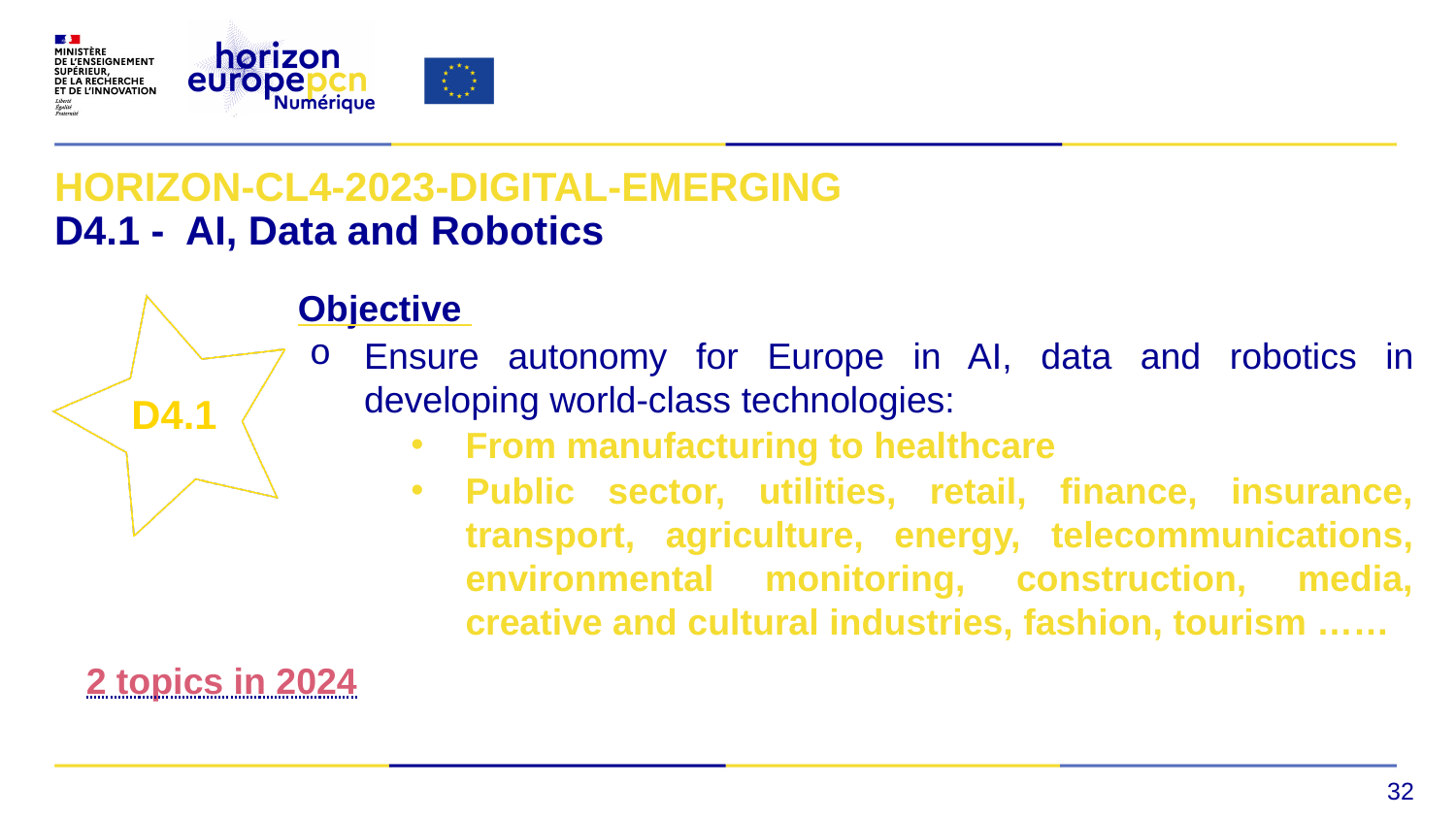

#
HORIZON-CL4-2023-DIGITAL-EMERGING
D4.1 -  AI, Data and Robotics
Objective
Ensure autonomy for Europe in AI, data and robotics in developing world-class technologies:
From manufacturing to healthcare
Public sector, utilities, retail, finance, insurance, transport, agriculture, energy, telecommunications, environmental monitoring, construction, media, creative and cultural industries, fashion, tourism ……
D4.1
2 topics in 2024
32